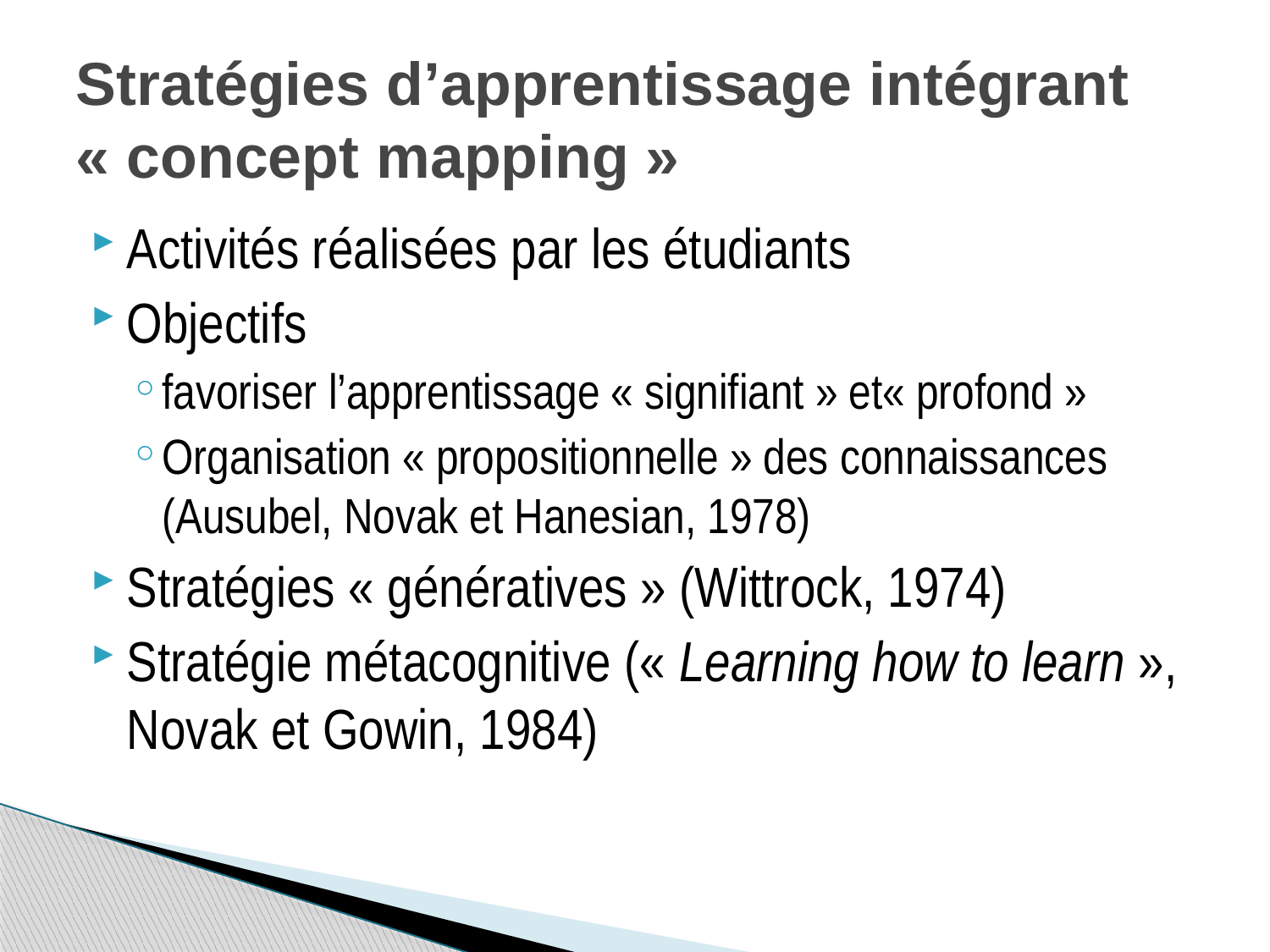

# Stratégies d’apprentissage intégrant « concept mapping »
Activités réalisées par les étudiants
Objectifs
favoriser l’apprentissage « signifiant » et« profond »
Organisation « propositionnelle » des connaissances (Ausubel, Novak et Hanesian, 1978)
Stratégies « génératives » (Wittrock, 1974)
Stratégie métacognitive (« Learning how to learn », Novak et Gowin, 1984)